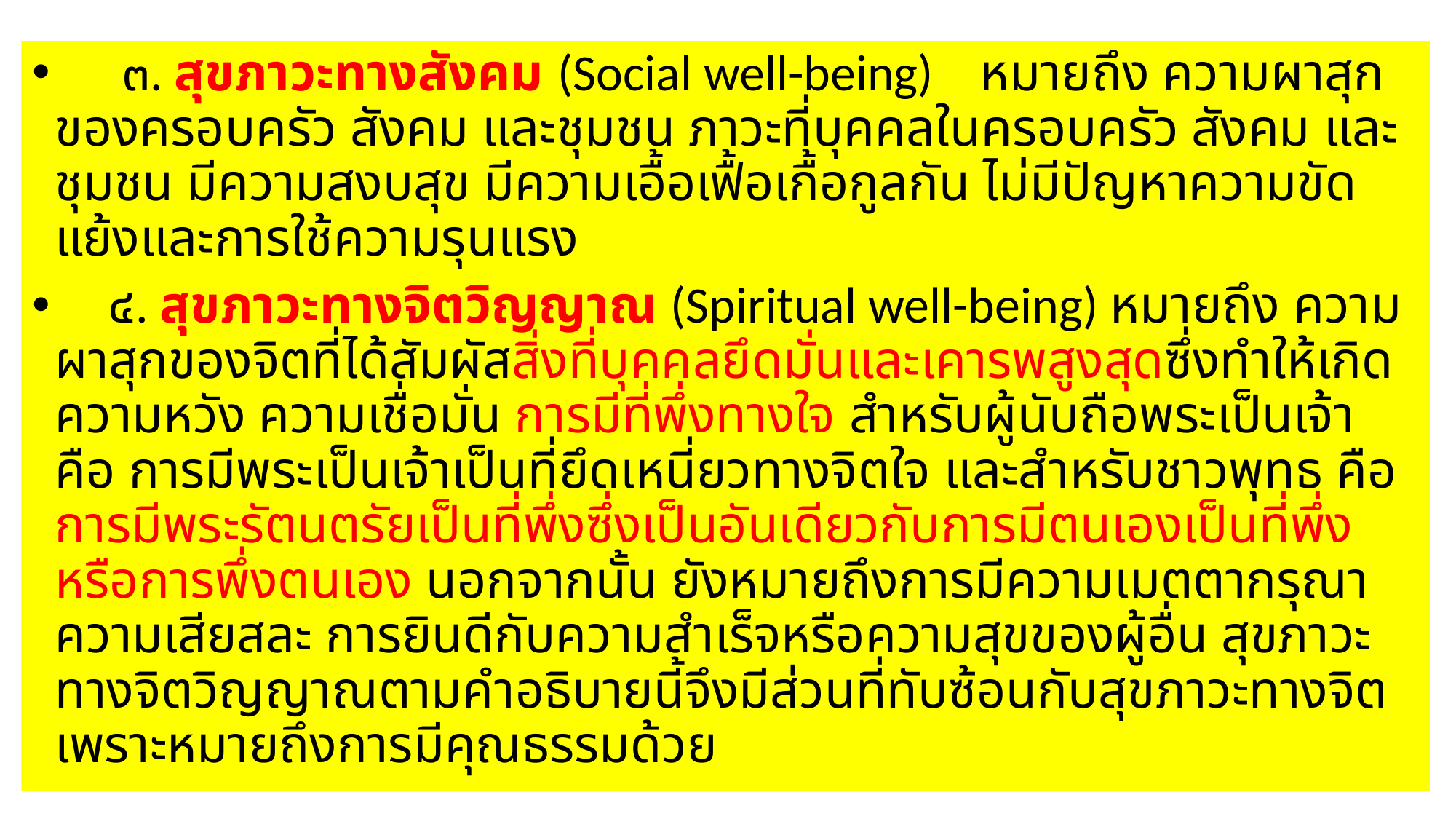

๓. สุขภาวะทางสังคม (Social well-being)    หมายถึง ความผาสุกของครอบครัว สังคม และชุมชน ภาวะที่บุคคลในครอบครัว สังคม และชุมชน มีความสงบสุข มีความเอื้อเฟื้อเกื้อกูลกัน ไม่มีปัญหาความขัดแย้งและการใช้ความรุนแรง
    ๔. สุขภาวะทางจิตวิญญาณ (Spiritual well-being) หมายถึง ความผาสุกของจิตที่ได้สัมผัสสิ่งที่บุคคลยึดมั่นและเคารพสูงสุดซึ่งทำให้เกิดความหวัง ความเชื่อมั่น การมีที่พึ่งทางใจ สำหรับผู้นับถือพระเป็นเจ้า คือ การมีพระเป็นเจ้าเป็นที่ยึดเหนี่ยวทางจิตใจ และสำหรับชาวพุทธ คือ การมีพระรัตนตรัยเป็นที่พึ่งซึ่งเป็นอันเดียวกับการมีตนเองเป็นที่พึ่งหรือการพึ่งตนเอง นอกจากนั้น ยังหมายถึงการมีความเมตตากรุณา ความเสียสละ การยินดีกับความสำเร็จหรือความสุขของผู้อื่น สุขภาวะทางจิตวิญญาณตามคำอธิบายนี้จึงมีส่วนที่ทับซ้อนกับสุขภาวะทางจิต เพราะหมายถึงการมีคุณธรรมด้วย